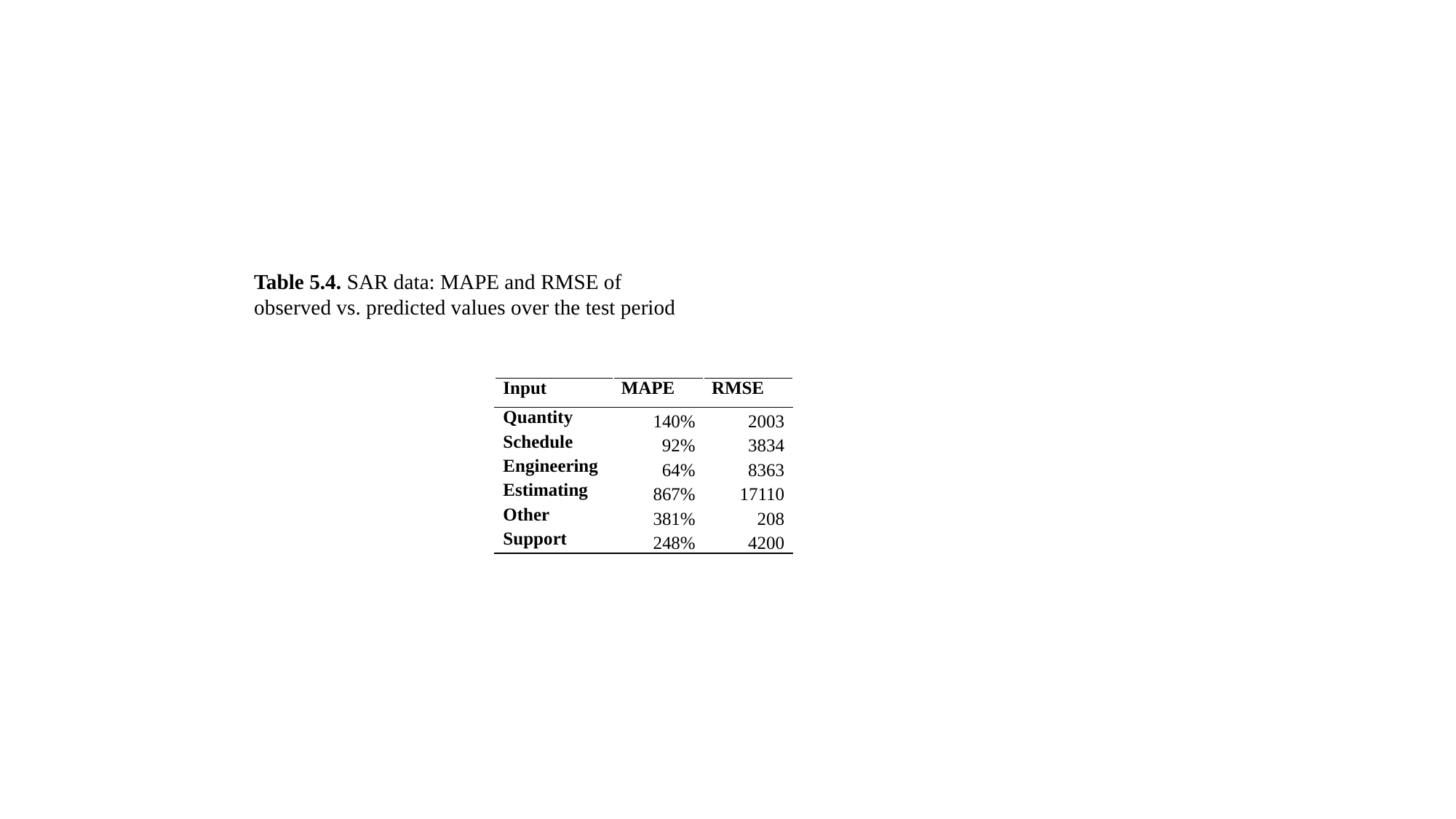

Table 5.4. SAR data: MAPE and RMSE of observed vs. predicted values over the test period
| Input | MAPE | RMSE |
| --- | --- | --- |
| Quantity | 140% | 2003 |
| Schedule | 92% | 3834 |
| Engineering | 64% | 8363 |
| Estimating | 867% | 17110 |
| Other | 381% | 208 |
| Support | 248% | 4200 |